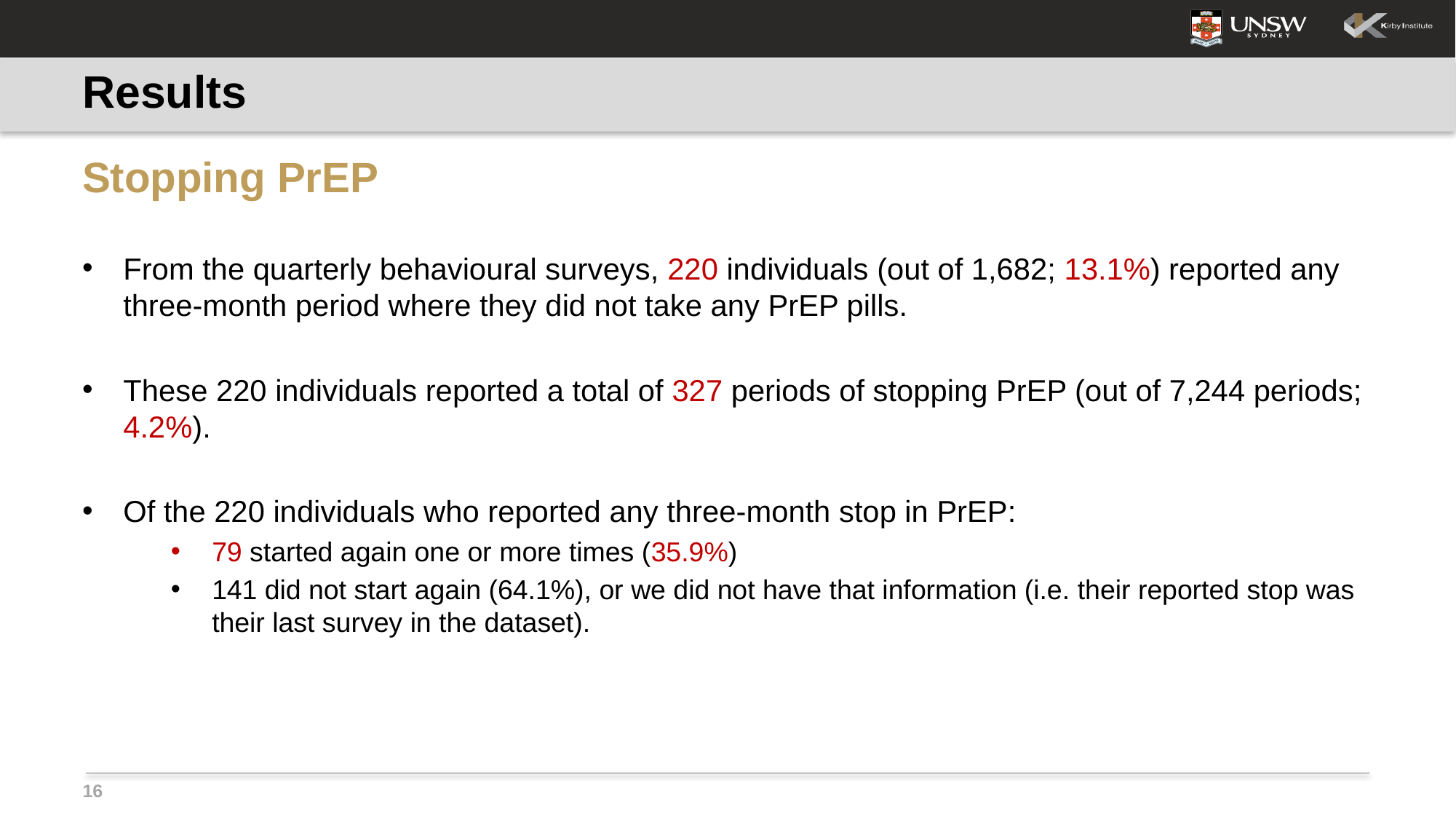

# Results
Stopping PrEP

From the quarterly behavioural surveys, 220 individuals (out of 1,682; 13.1%) reported any three-month period where they did not take any PrEP pills.

These 220 individuals reported a total of 327 periods of stopping PrEP (out of 7,244 periods; 4.2%).

Of the 220 individuals who reported any three-month stop in PrEP:
79 started again one or more times (35.9%)
141 did not start again (64.1%), or we did not have that information (i.e. their reported stop was their last survey in the dataset).

16